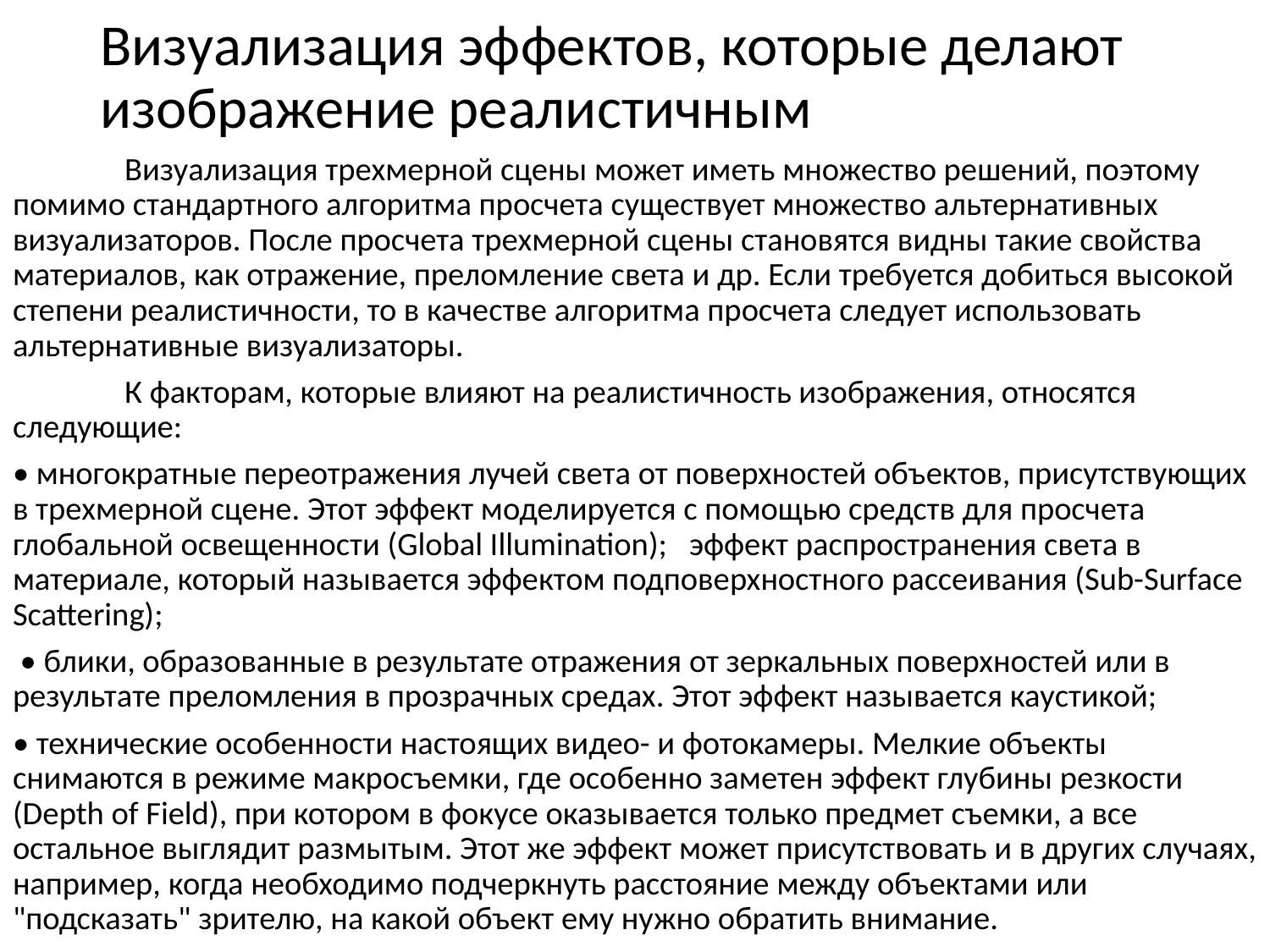

# Визуализация эффектов, которые делают изображение реалистичным
	Визуализация трехмерной сцены может иметь множество решений, поэтому помимо стандартного алгоритма просчета существует множество альтернативных визуализаторов. После просчета трехмерной сцены становятся видны такие свойства материалов, как отражение, преломление света и др. Если требуется добиться высокой степени реалистичности, то в качестве алгоритма просчета следует использовать альтернативные визуализаторы.
	К факторам, которые влияют на реалистичность изображения, относятся следующие:
• многократные переотражения лучей света от поверхностей объектов, присутствующих в трехмерной сцене. Этот эффект моделируется с помощью средств для просчета глобальной освещенности (Global Illumination);   эффект распространения света в материале, который называется эффектом подповерхностного рассеивания (Sub-Surface Scattering);
 • блики, образованные в результате отражения от зеркальных поверхностей или в результате преломления в прозрачных средах. Этот эффект называется каустикой;
• технические особенности настоящих видео- и фотокамеры. Мелкие объекты снимаются в режиме макросъемки, где особенно заметен эффект глубины резкости (Depth of Field), при котором в фокусе оказывается только предмет съемки, а все остальное выглядит размытым. Этот же эффект может присутствовать и в других случаях, например, когда необходимо подчеркнуть расстояние между объектами или "подсказать" зрителю, на какой объект ему нужно обратить внимание.